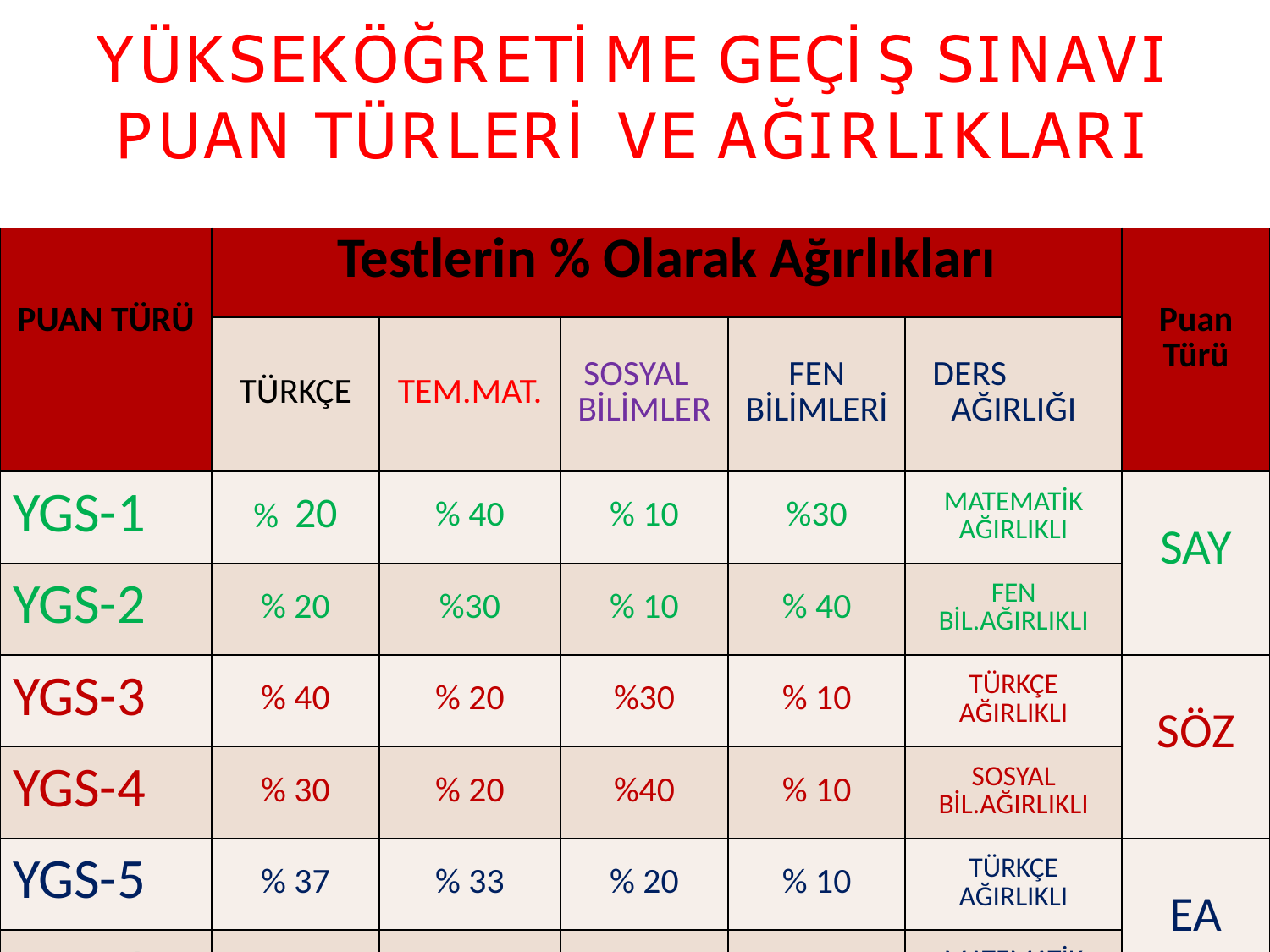

YÜKSEKÖĞRETİME GEÇİŞ SINAVI PUAN TÜRLERİ VE AĞIRLIKLARI
| PUAN TÜRÜ | Testlerin % Olarak Ağırlıkları |  |  |  |  | Puan Türü |
| --- | --- | --- | --- | --- | --- | --- |
|  | TÜRKÇE | TEM.MAT. | SOSYAL BİLİMLER | FEN BİLİMLERİ | DERS AĞIRLIĞI |  |
| YGS-1 | % 20 | % 40 | % 10 | %30 | MATEMATİK AĞIRLIKLI | SAY |
| YGS-2 | % 20 | %30 | % 10 | % 40 | FEN BİL.AĞIRLIKLI |  |
| YGS-3 | % 40 | % 20 | %30 | % 10 | TÜRKÇE AĞIRLIKLI | SÖZ |
| YGS-4 | % 30 | % 20 | %40 | % 10 | SOSYAL BİL.AĞIRLIKLI |  |
| YGS-5 | % 37 | % 33 | % 20 | % 10 | TÜRKÇE AĞIRLIKLI | EA |
| YGS-6 | % 33 | % 37 | % 10 | % 20 | MATEMATİK AĞIRLIKLI |  |